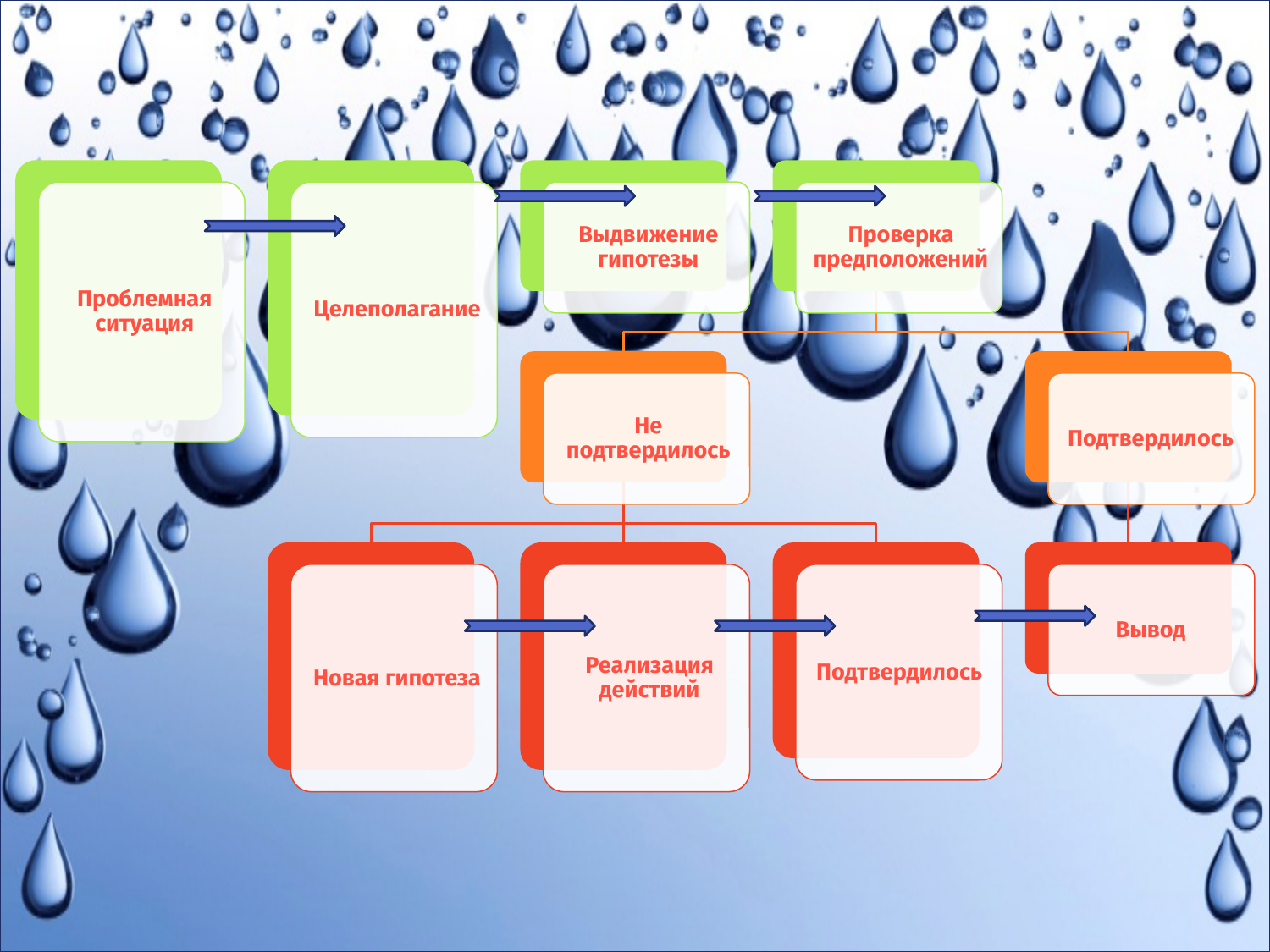

Проблемная ситуация
Целеполагание
Выдвижение гипотезы
Проверка предположений
Не подтвердилось
Новая гипотеза
Реализация действий
Подтвердилось
Подтвердилось
Вывод